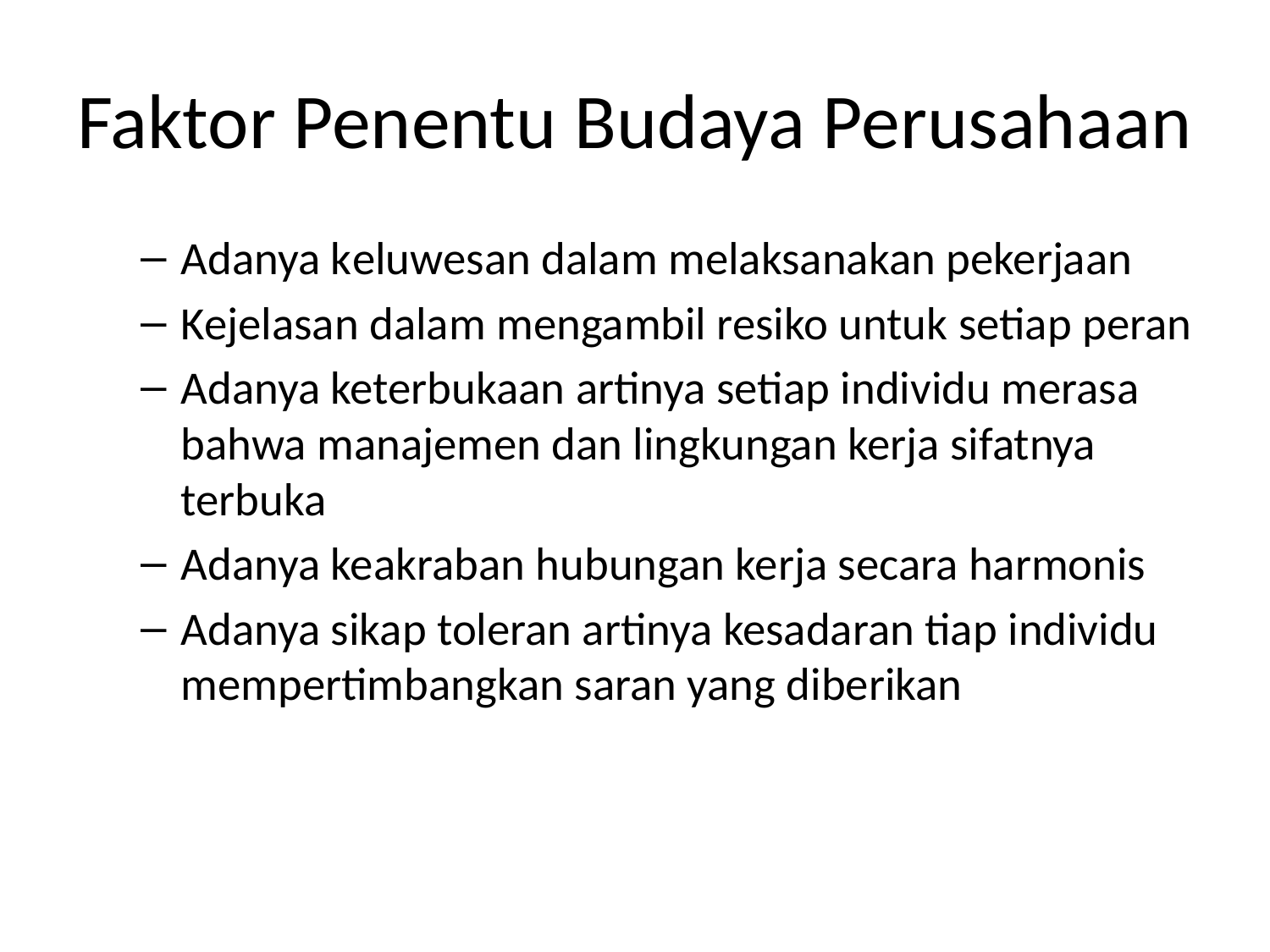

# Faktor Penentu Budaya Perusahaan
Adanya keluwesan dalam melaksanakan pekerjaan
Kejelasan dalam mengambil resiko untuk setiap peran
Adanya keterbukaan artinya setiap individu merasa bahwa manajemen dan lingkungan kerja sifatnya terbuka
Adanya keakraban hubungan kerja secara harmonis
Adanya sikap toleran artinya kesadaran tiap individu mempertimbangkan saran yang diberikan